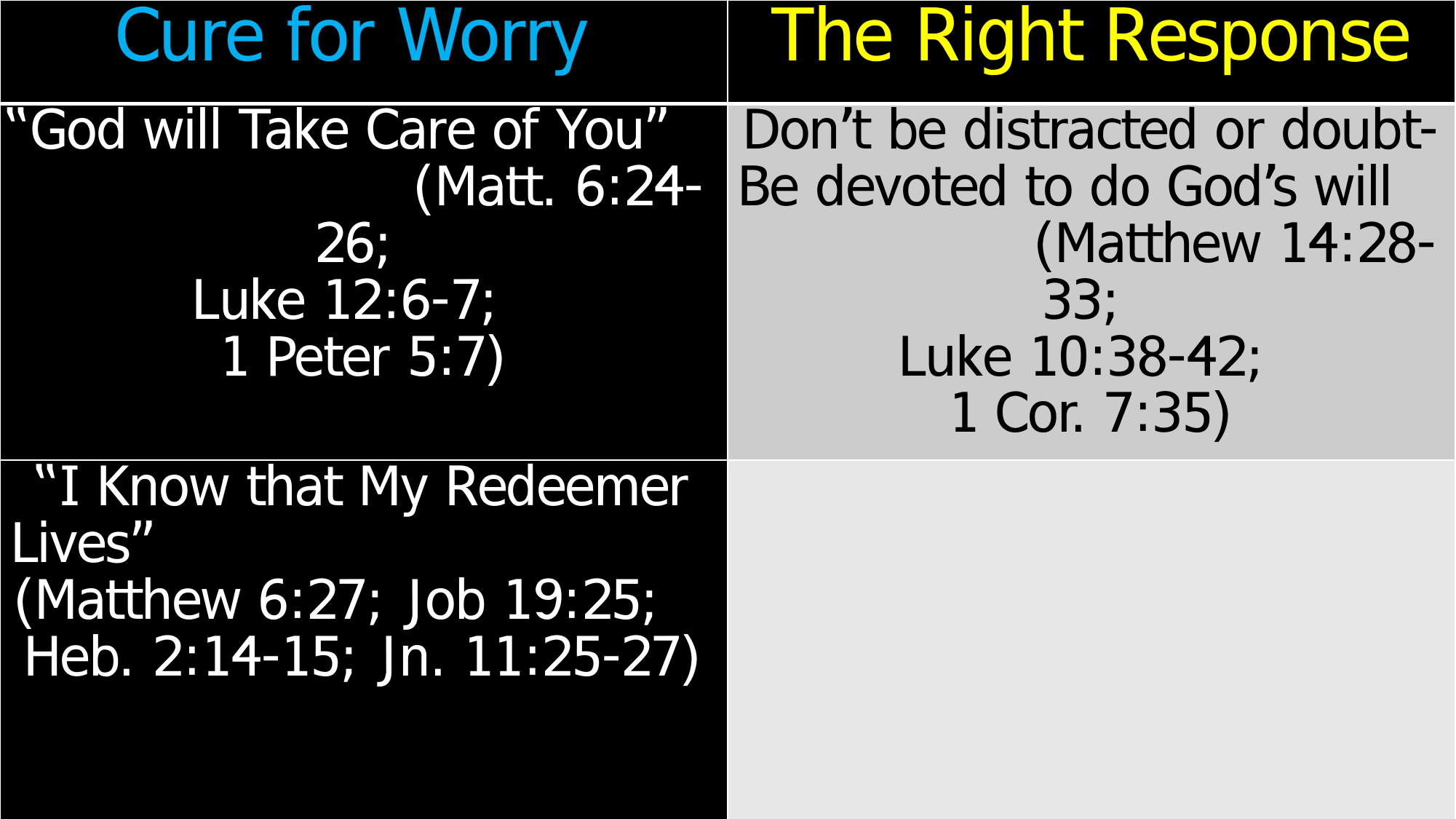

| Cure for Worry | The Right Response |
| --- | --- |
| “God will Take Care of You” (Matt. 6:24-26; Luke 12:6-7; 1 Peter 5:7) | Don’t be distracted or doubt- Be devoted to do God’s will (Matthew 14:28-33; Luke 10:38-42; 1 Cor. 7:35) |
| “I Know that My Redeemer Lives” (Matthew 6:27; Job 19:25; Heb. 2:14-15; Jn. 11:25-27) |  |
|  |  |
|  |  |